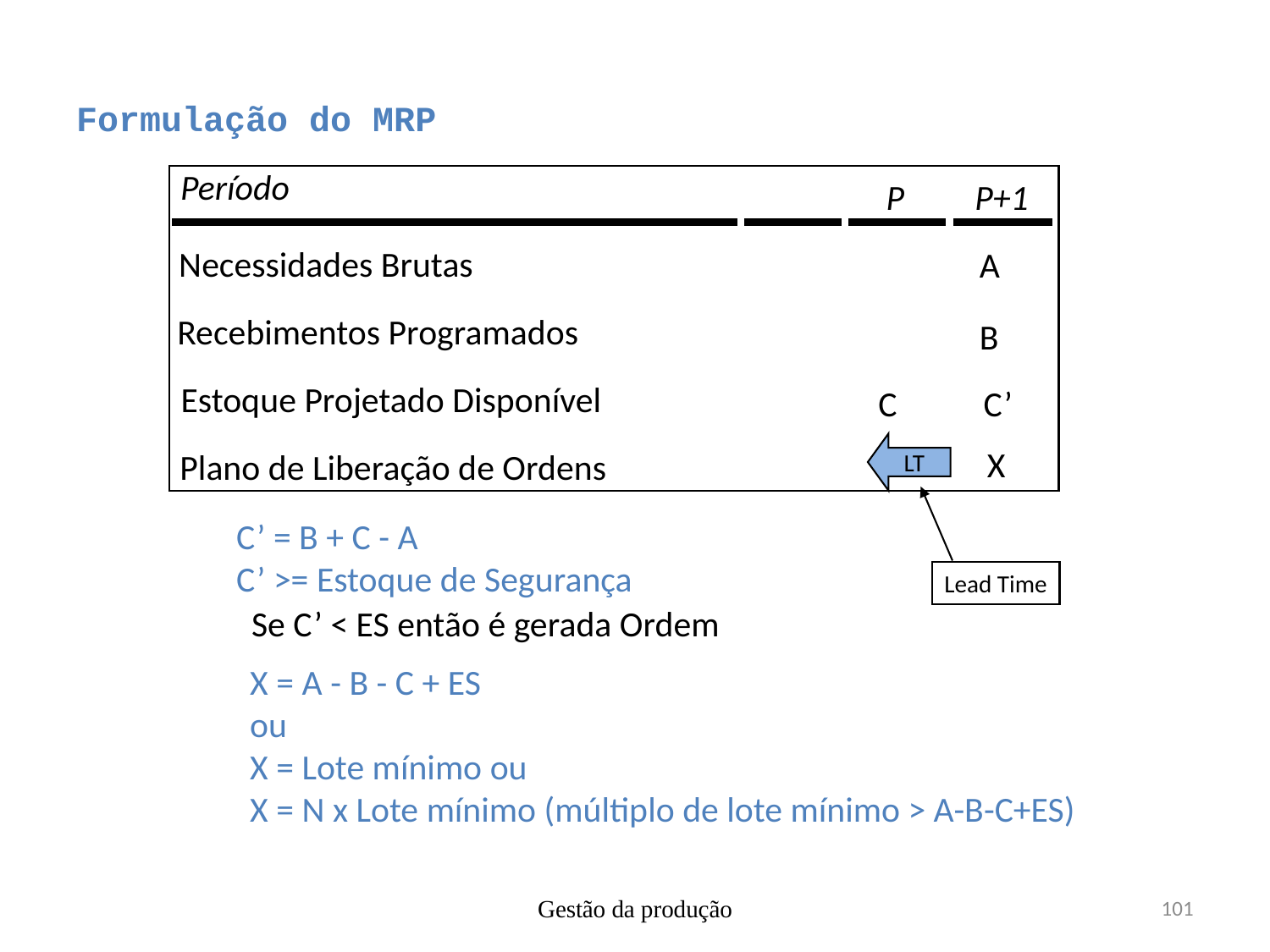

# Formulação do MRP
Período

P
P+1

Necessidades Brutas
A

Recebimentos Programados
B

Estoque Projetado Disponível
C
C’
LT
X
Plano de Liberação de Ordens

C’ = B + C - A
C’ >= Estoque de Segurança
Se C’ < ES então é gerada Ordem
X = A - B - C + ES
ou
X = Lote mínimo ou
X = N x Lote mínimo (múltiplo de lote mínimo > A-B-C+ES)
Lead Time
Gestão da produção
101